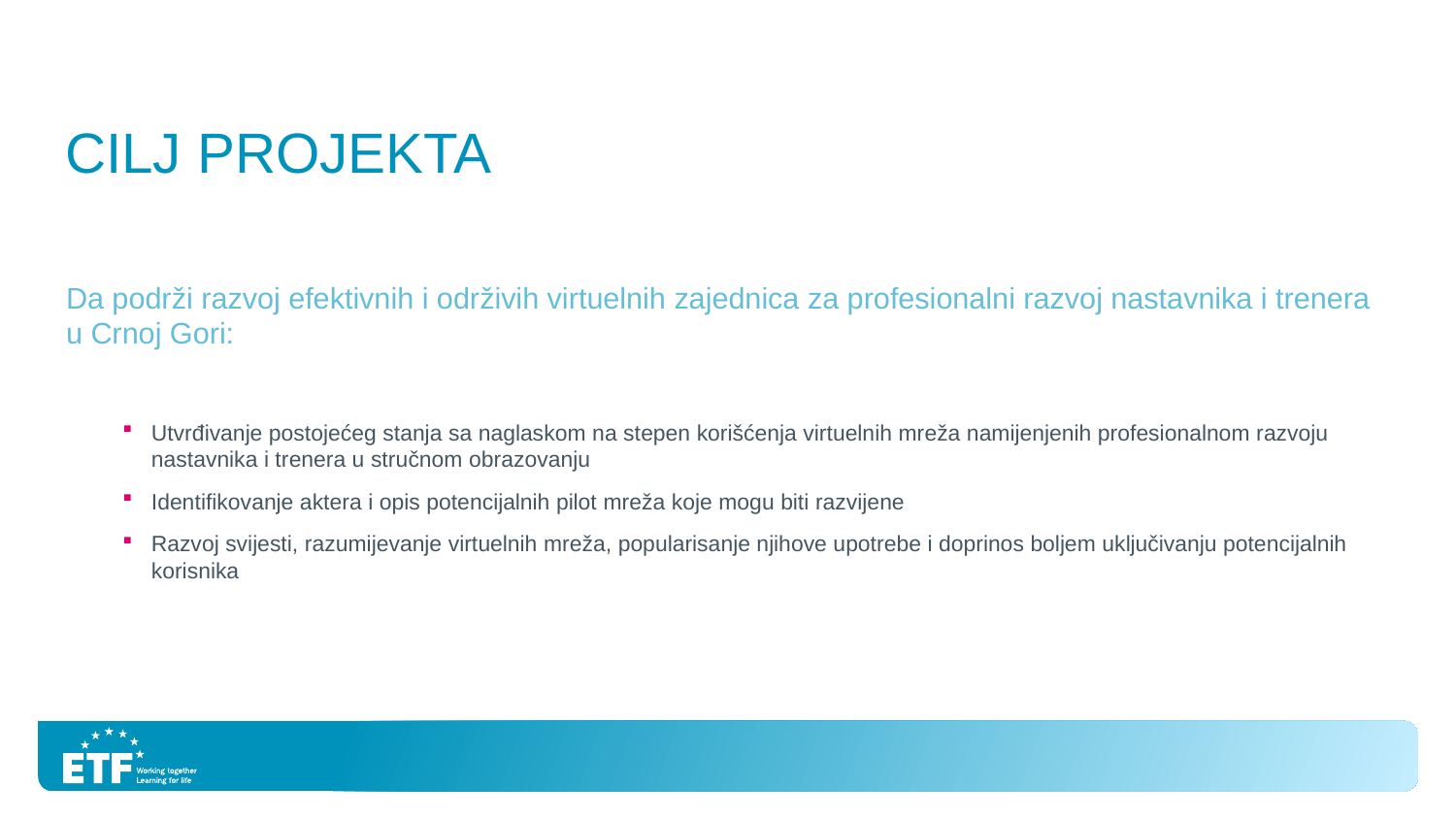

# Cilj projekta
Da podrži razvoj efektivnih i održivih virtuelnih zajednica za profesionalni razvoj nastavnika i trenera u Crnoj Gori:

Utvrđivanje postojećeg stanja sa naglaskom na stepen korišćenja virtuelnih mreža namijenjenih profesionalnom razvoju nastavnika i trenera u stručnom obrazovanju
Identifikovanje aktera i opis potencijalnih pilot mreža koje mogu biti razvijene
Razvoj svijesti, razumijevanje virtuelnih mreža, popularisanje njihove upotrebe i doprinos boljem uključivanju potencijalnih korisnika